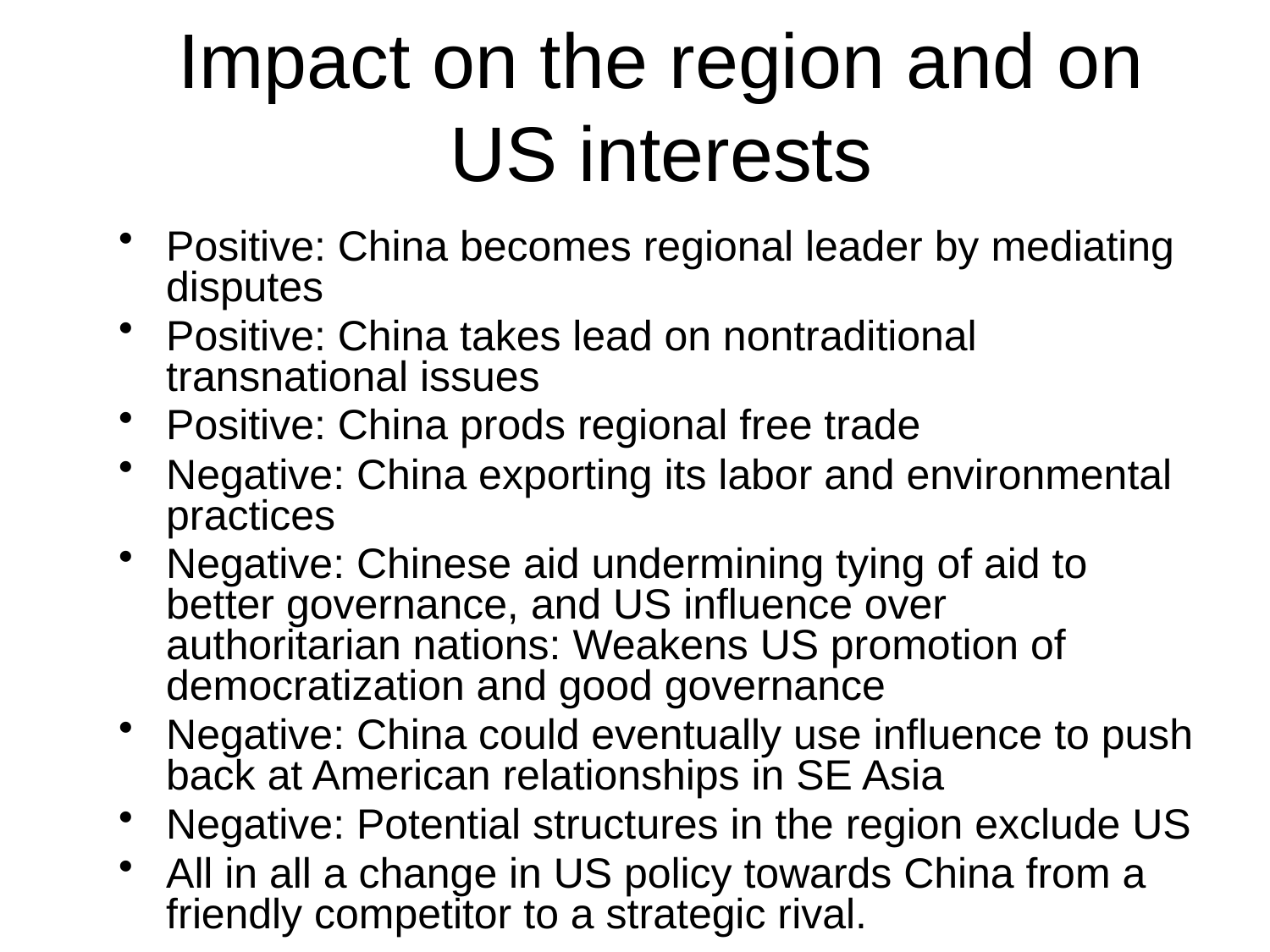

# Impact on the region and on US interests
Positive: China becomes regional leader by mediating disputes
Positive: China takes lead on nontraditional transnational issues
Positive: China prods regional free trade
Negative: China exporting its labor and environmental practices
Negative: Chinese aid undermining tying of aid to better governance, and US influence over authoritarian nations: Weakens US promotion of democratization and good governance
Negative: China could eventually use influence to push back at American relationships in SE Asia
Negative: Potential structures in the region exclude US
All in all a change in US policy towards China from a friendly competitor to a strategic rival.